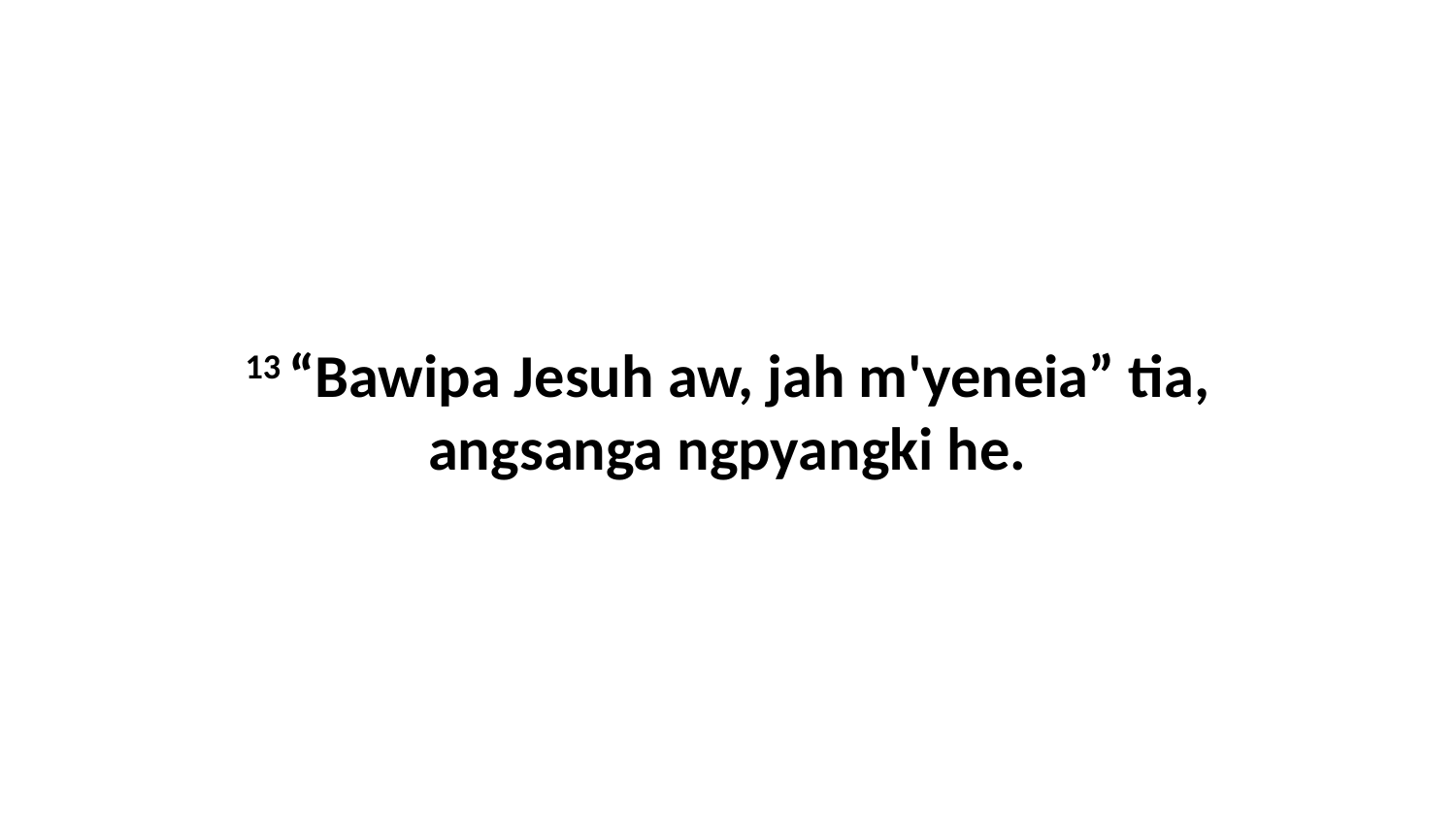

13 “Bawipa Jesuh aw, jah m'yeneia” tia, angsanga ngpyangki he.